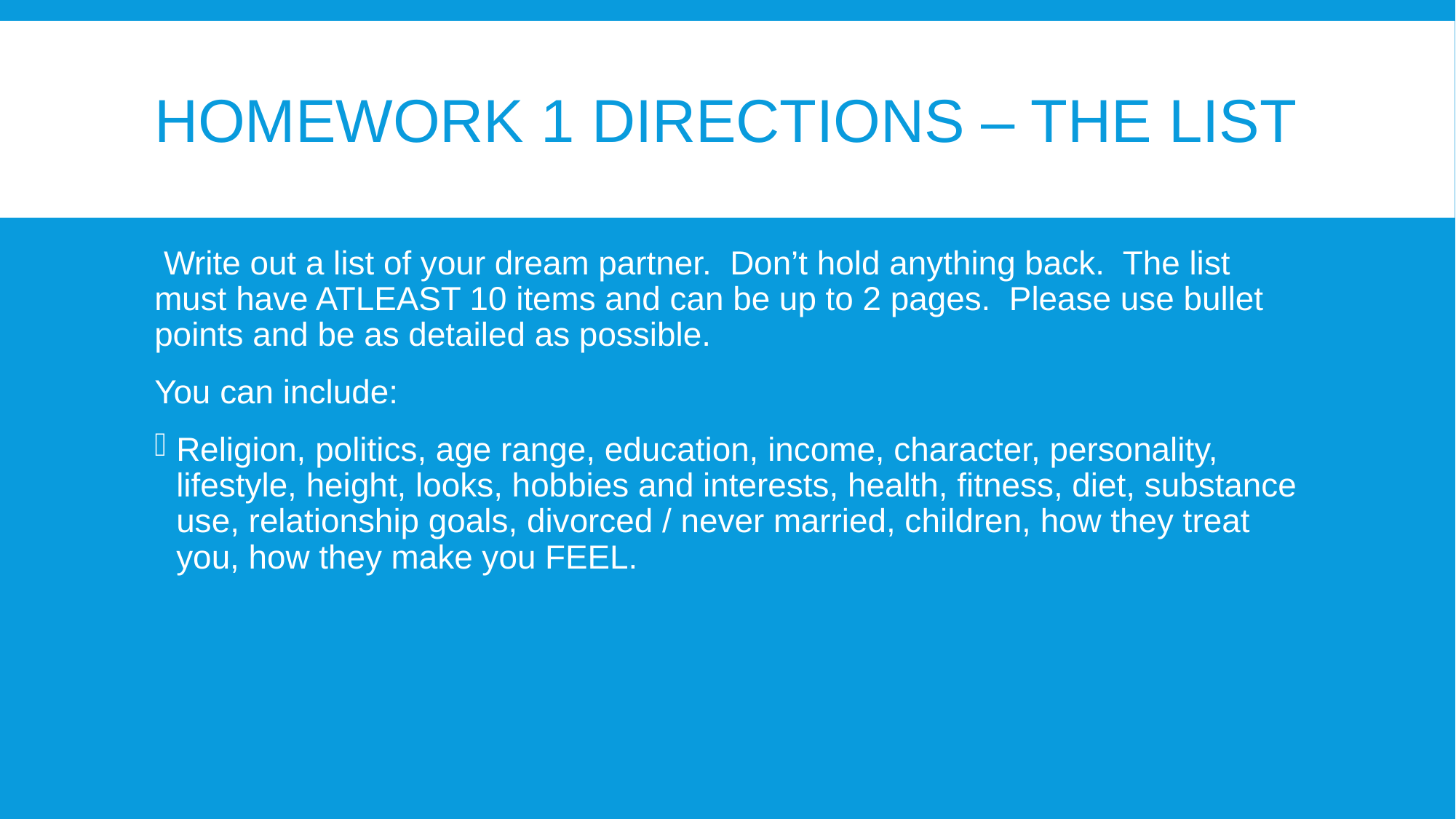

# Homework 1 Directions – The List
 Write out a list of your dream partner.  Don’t hold anything back.  The list must have ATLEAST 10 items and can be up to 2 pages.  Please use bullet points and be as detailed as possible.
You can include:
Religion, politics, age range, education, income, character, personality, lifestyle, height, looks, hobbies and interests, health, fitness, diet, substance use, relationship goals, divorced / never married, children, how they treat you, how they make you FEEL.